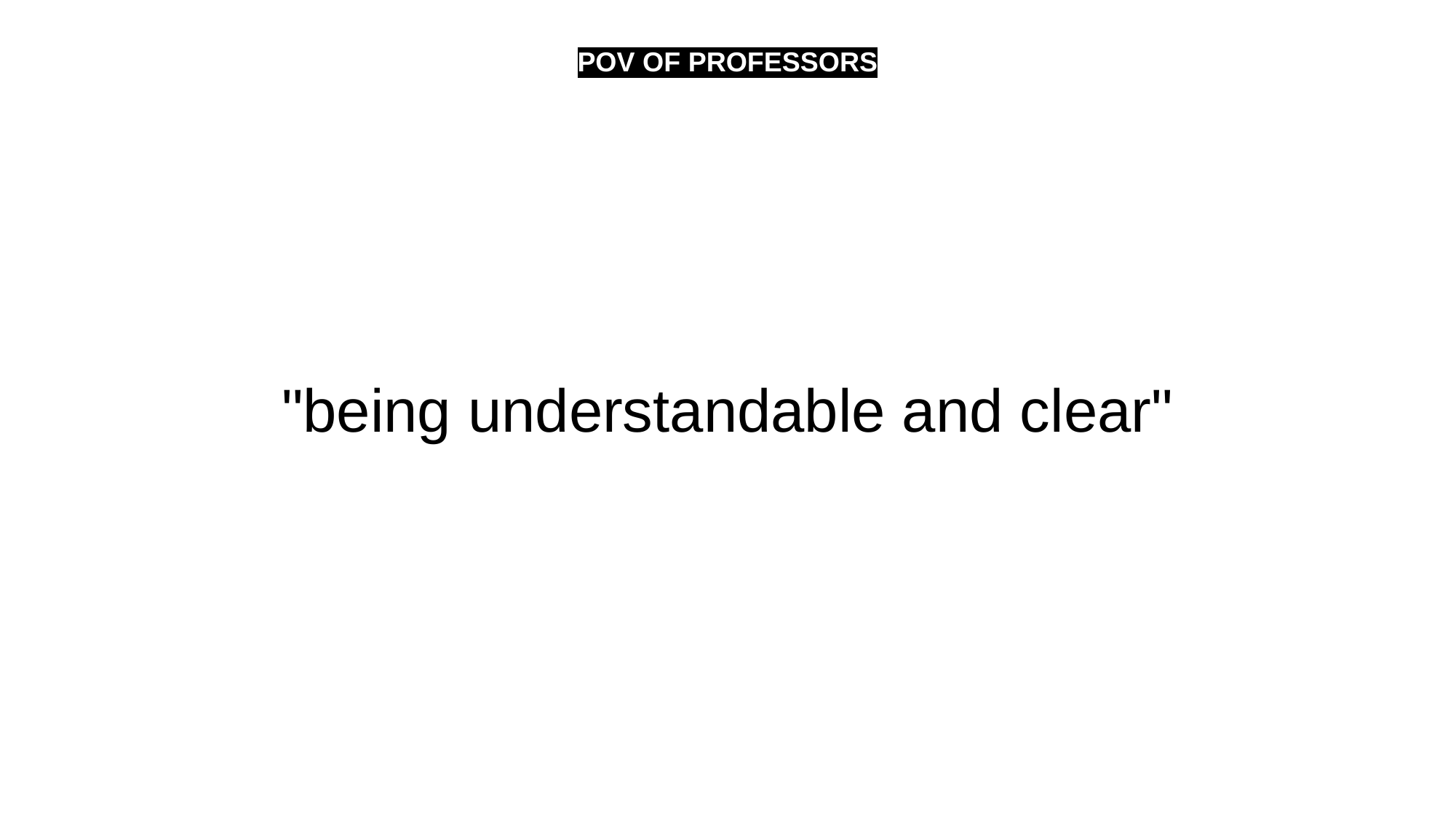

POV OF PROFESSORS
"being understandable and clear"